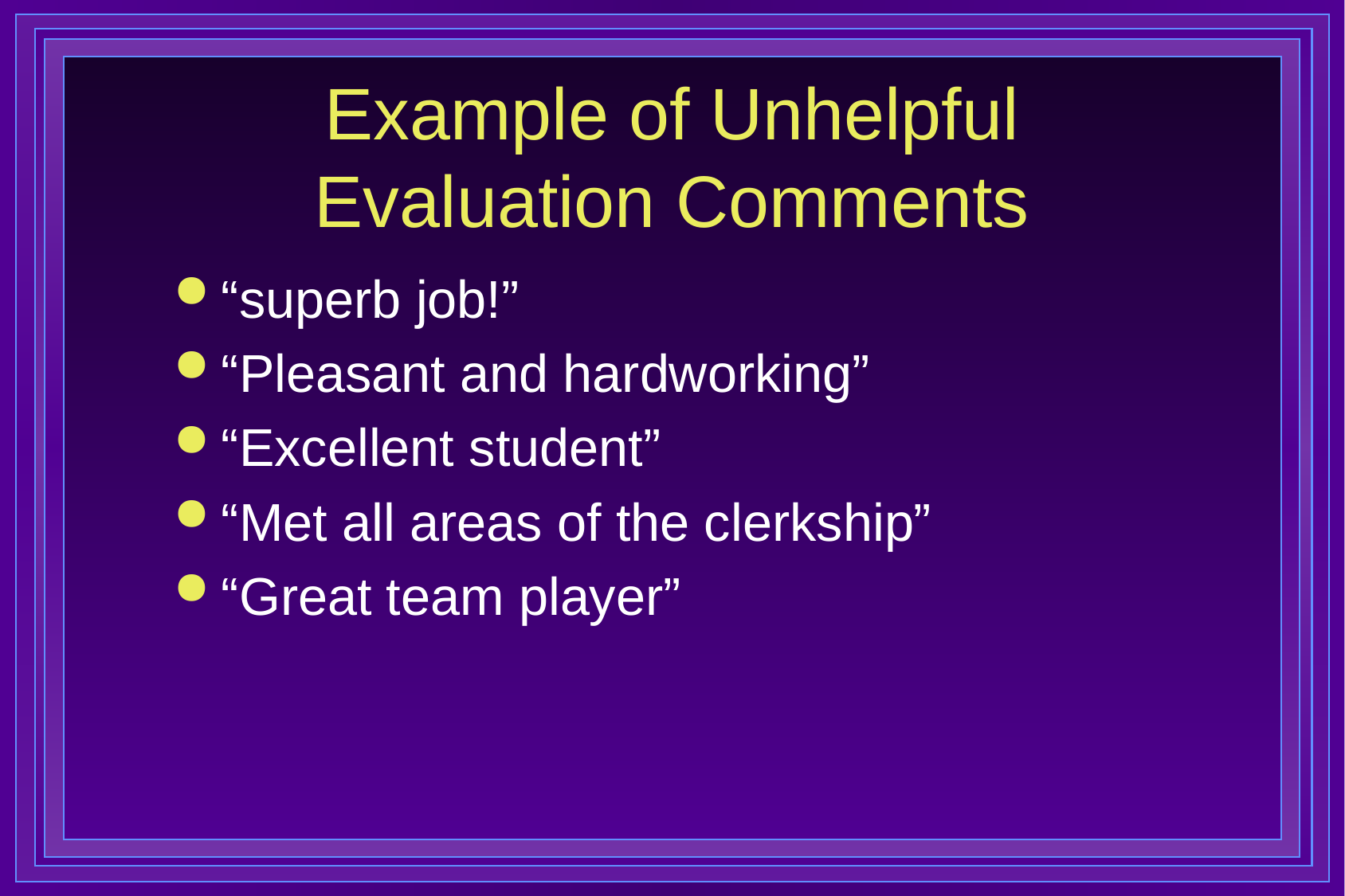

# Example of Unhelpful Evaluation Comments
“superb job!”
“Pleasant and hardworking”
“Excellent student”
“Met all areas of the clerkship”
“Great team player”